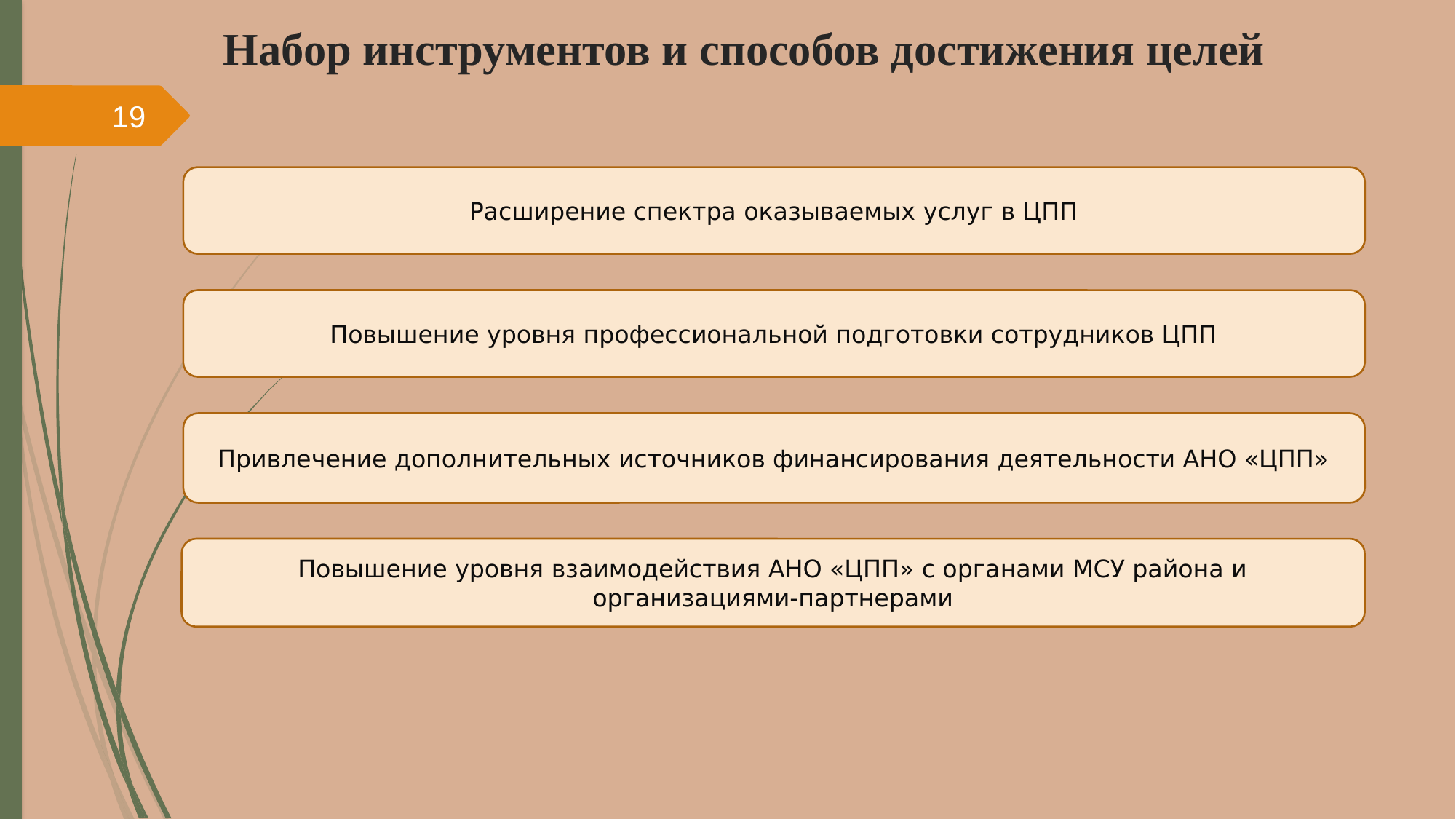

# Набор инструментов и способов достижения целей
19
Расширение спектра оказываемых услуг в ЦПП
Повышение уровня профессиональной подготовки сотрудников ЦПП
Привлечение дополнительных источников финансирования деятельности АНО «ЦПП»
Повышение уровня взаимодействия АНО «ЦПП» с органами МСУ района и организациями-партнерами